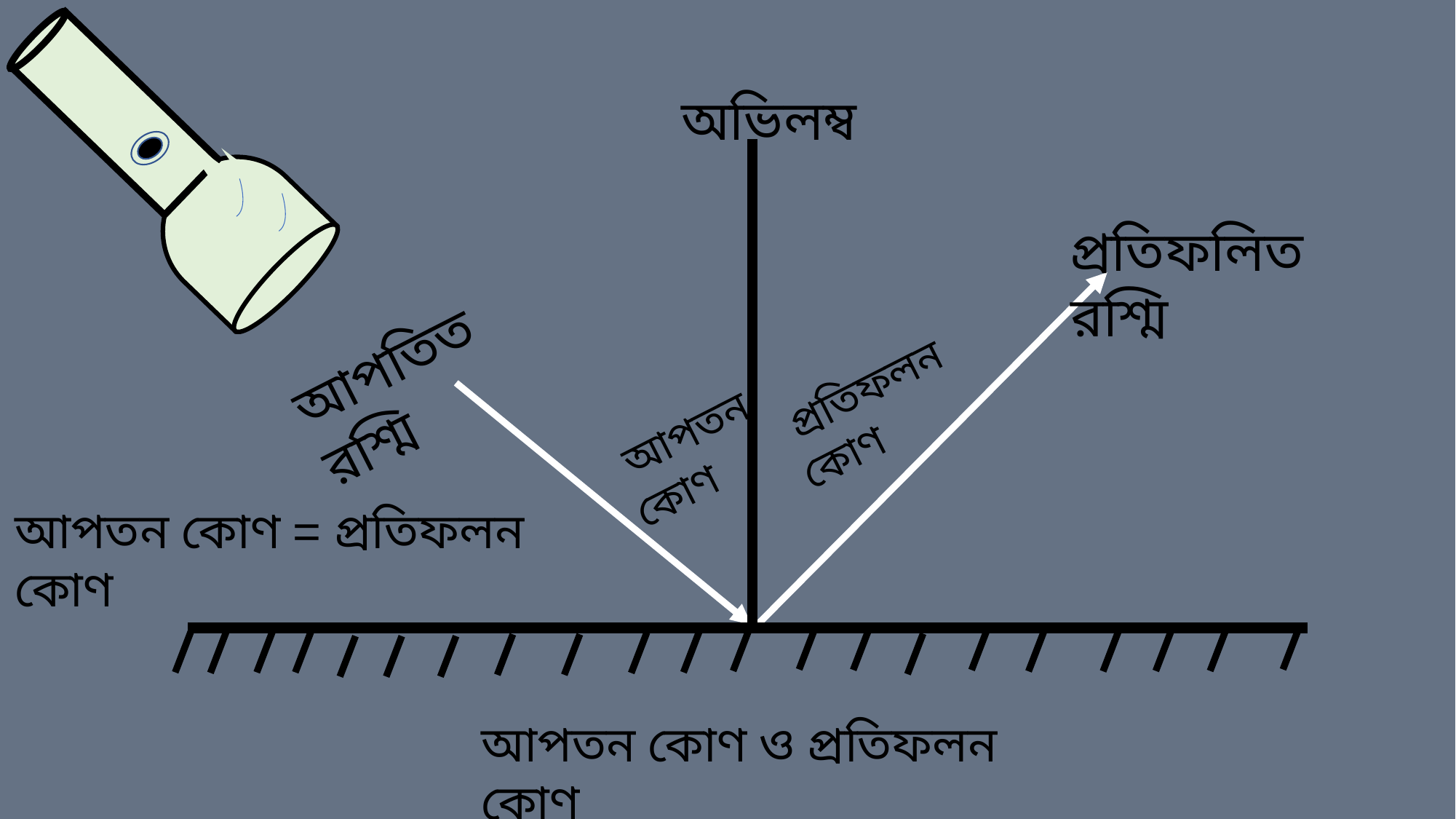

অভিলম্ব

প্রতিফলিত রশ্মি
আপতিত রশ্মি
 প্রতিফলন কোণ
 আপতন কোণ
আপতন কোণ = প্রতিফলন কোণ
আপতন কোণ ও প্রতিফলন কোণ